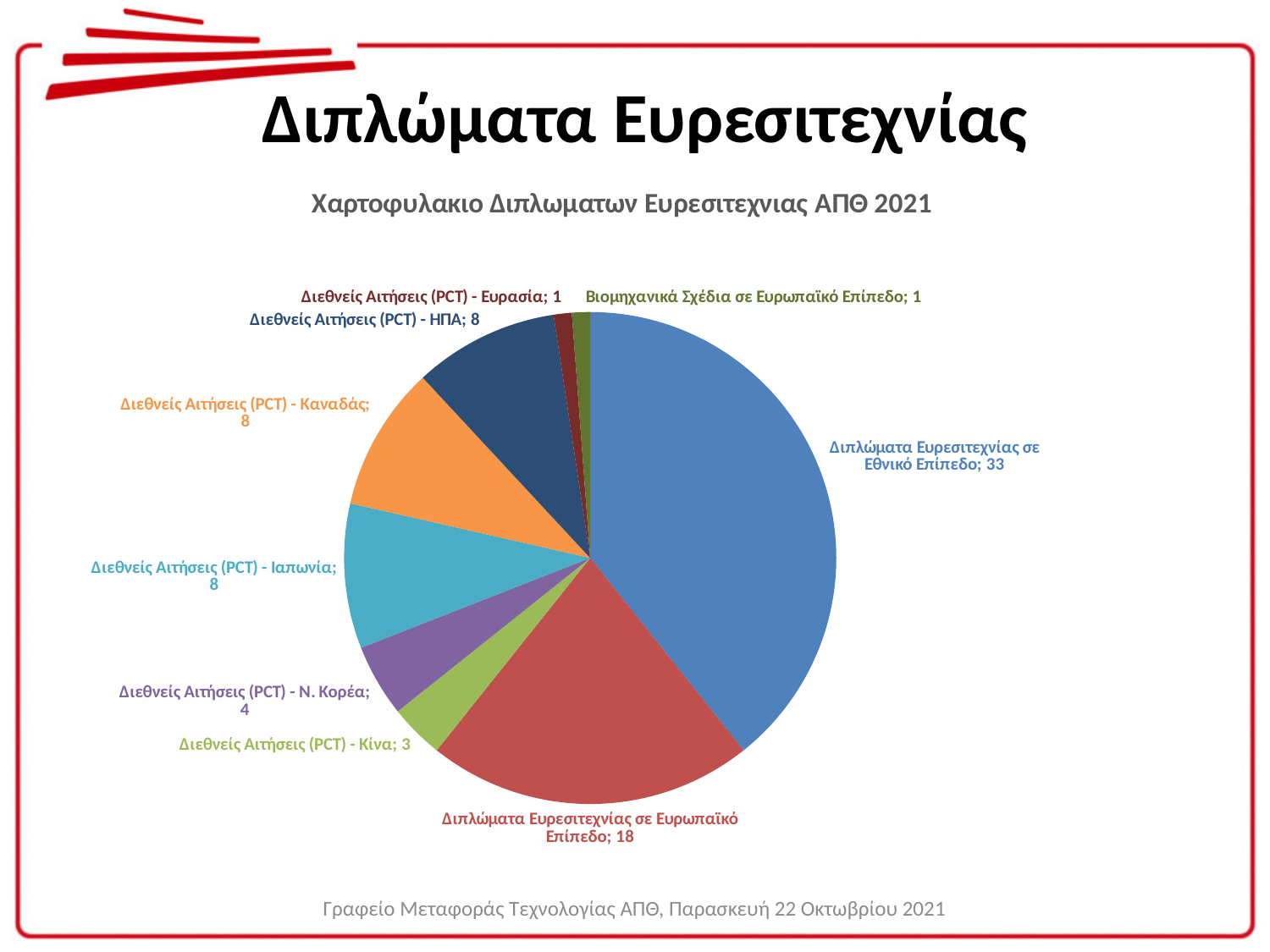

Διπλώματα Ευρεσιτεχνίας

### Chart: Χαρτοφυλακιο Διπλωματων Ευρεσιτεχνιας ΑΠΘ 2021

| Category |  |
|---|---|
| Διπλώματα Ευρεσιτεχνίας σε Εθνικό Επίπεδο | 33.0 |
| Διπλώματα Ευρεσιτεχνίας σε Ευρωπαϊκό Επίπεδο | 18.0 |
| Διεθνείς Αιτήσεις (PCT) - Κίνα | 3.0 |
| Διεθνείς Αιτήσεις (PCT) - Ν. Κορέα | 4.0 |
| Διεθνείς Αιτήσεις (PCT) - Ιαπωνία | 8.0 |
| Διεθνείς Αιτήσεις (PCT) - Καναδάς | 8.0 |
| Διεθνείς Αιτήσεις (PCT) - ΗΠΑ | 8.0 |
| Διεθνείς Αιτήσεις (PCT) - Ευρασία | 1.0 |
| Βιομηχανικά Σχέδια σε Ευρωπαϊκό Επίπεδο | 1.0 |
Γραφείο Μεταφοράς Τεχνολογίας ΑΠΘ, Παρασκευή 22 Οκτωβρίου 2021